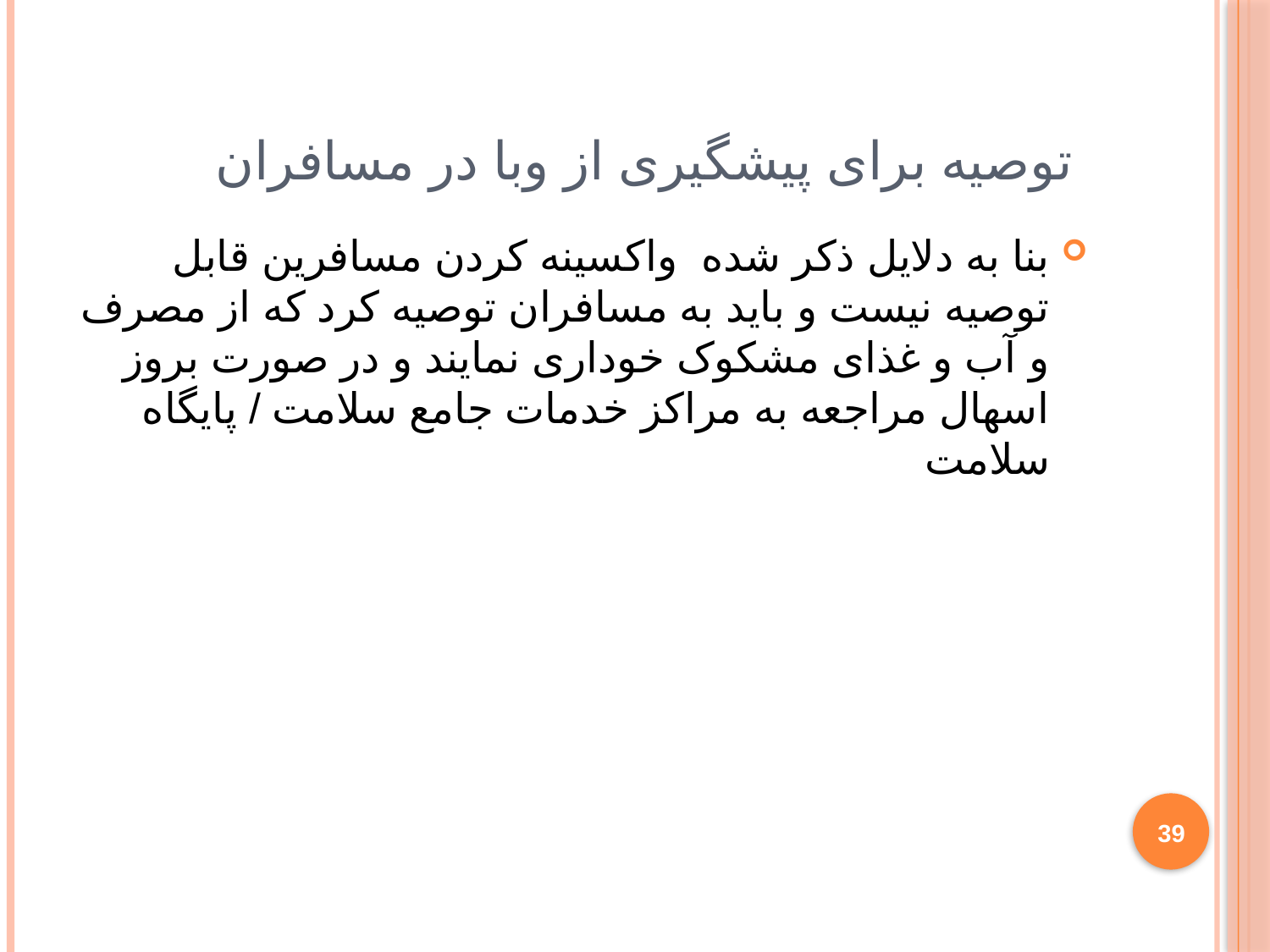

# توصیه برای پیشگیری از وبا در مسافران
بنا به دلایل ذکر شده  واکسینه کردن مسافرین قابل توصیه نیست و باید به مسافران توصیه کرد که از مصرف و آب و غذای مشکوک خوداری نمایند و در صورت بروز اسهال مراجعه به مراکز خدمات جامع سلامت / پایگاه سلامت
39